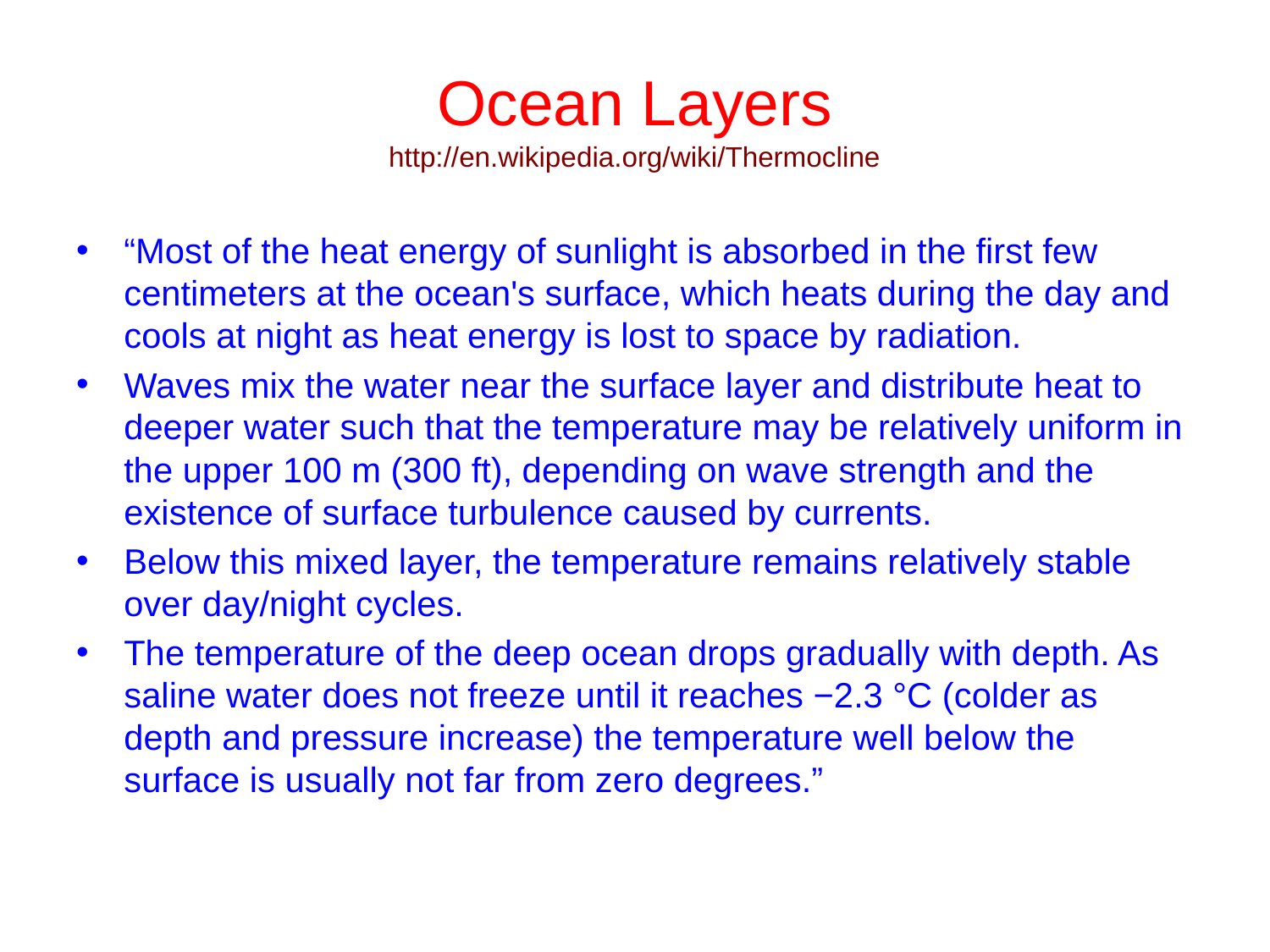

# Ocean Layers http://en.wikipedia.org/wiki/Thermocline
“Most of the heat energy of sunlight is absorbed in the first few centimeters at the ocean's surface, which heats during the day and cools at night as heat energy is lost to space by radiation.
Waves mix the water near the surface layer and distribute heat to deeper water such that the temperature may be relatively uniform in the upper 100 m (300 ft), depending on wave strength and the existence of surface turbulence caused by currents.
Below this mixed layer, the temperature remains relatively stable over day/night cycles.
The temperature of the deep ocean drops gradually with depth. As saline water does not freeze until it reaches −2.3 °C (colder as depth and pressure increase) the temperature well below the surface is usually not far from zero degrees.”